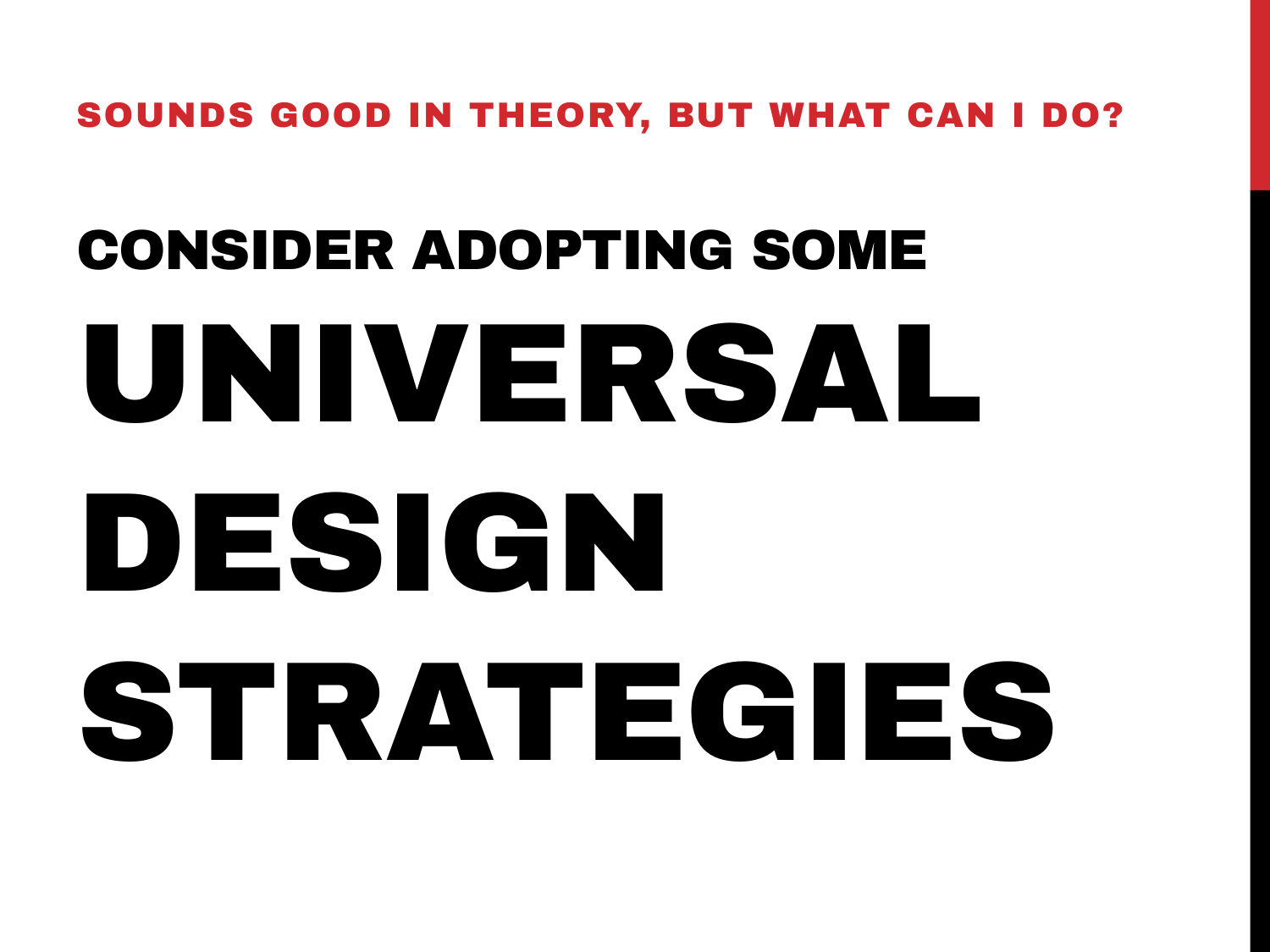

Sounds good in theory, But what can I do?

# Consider adopting some Universal design strategies